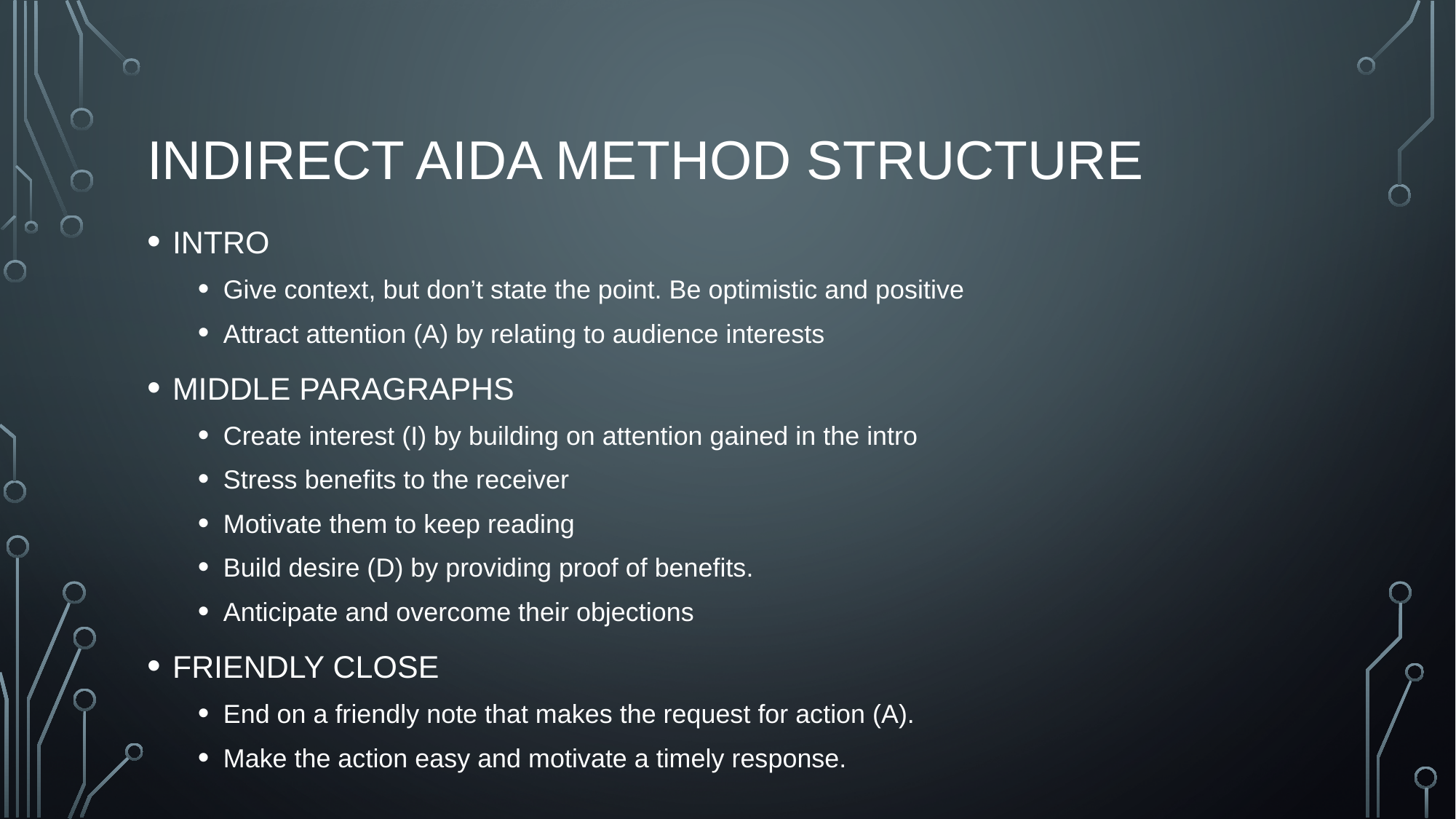

# INDIRECT AIDA METHOD STRUCTURE
INTRO
Give context, but don’t state the point. Be optimistic and positive
Attract attention (A) by relating to audience interests
MIDDLE PARAGRAPHS
Create interest (I) by building on attention gained in the intro
Stress benefits to the receiver
Motivate them to keep reading
Build desire (D) by providing proof of benefits.
Anticipate and overcome their objections
FRIENDLY CLOSE
End on a friendly note that makes the request for action (A).
Make the action easy and motivate a timely response.